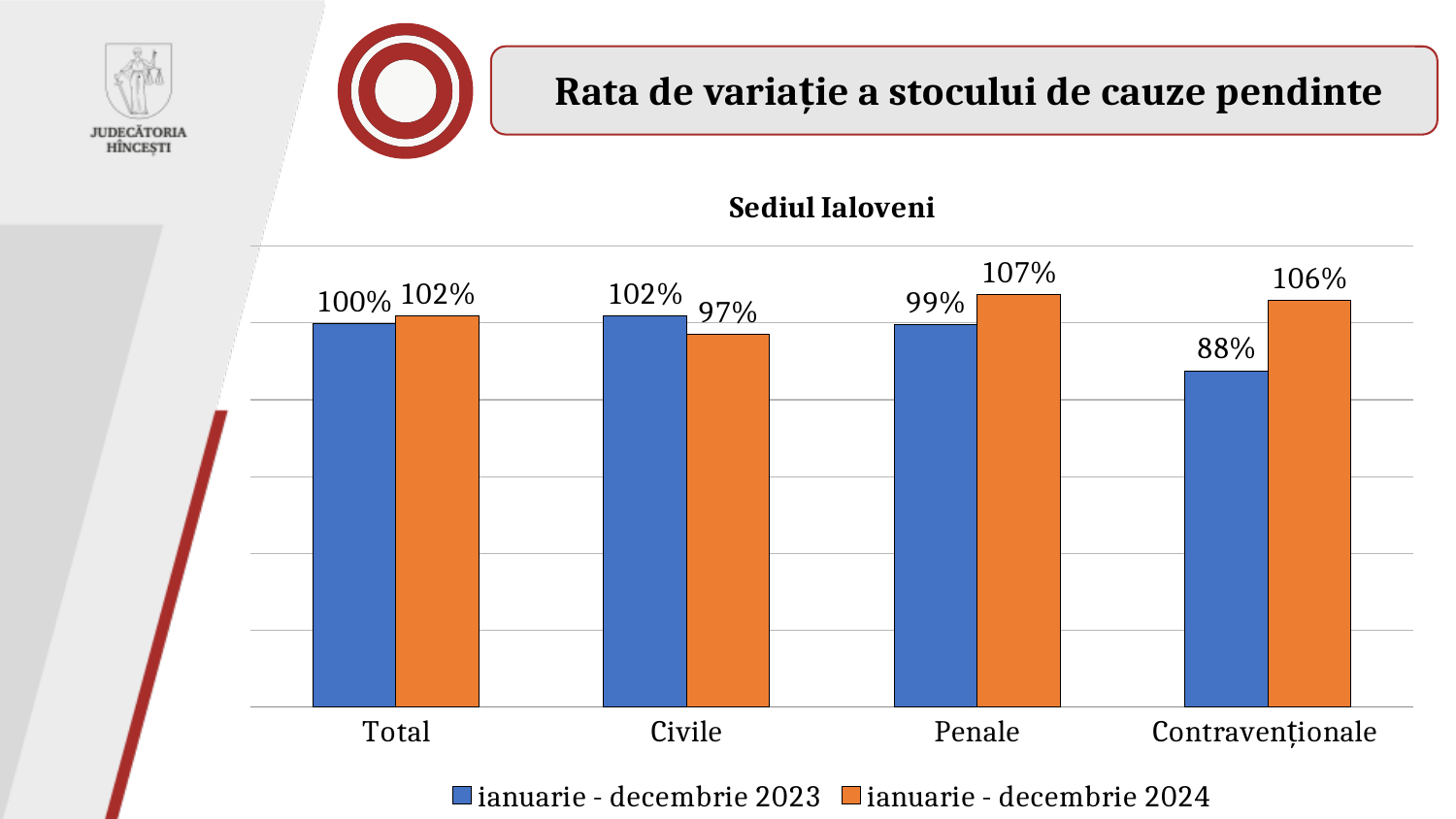

Rata de variație a stocului de cauze pendinte

### Chart: Sediul Ialoveni

| Category | ianuarie - decembrie 2023 | ianuarie - decembrie 2024 |
|---|---|---|
| Total | 0.9981354879 | 1.019350607 |
| Civile | 1.018414322 | 0.9715189873 |
| Penale | 0.9948186528 | 1.074977416 |
| Contravenționale  | 0.8758389262 | 1.05801105 |